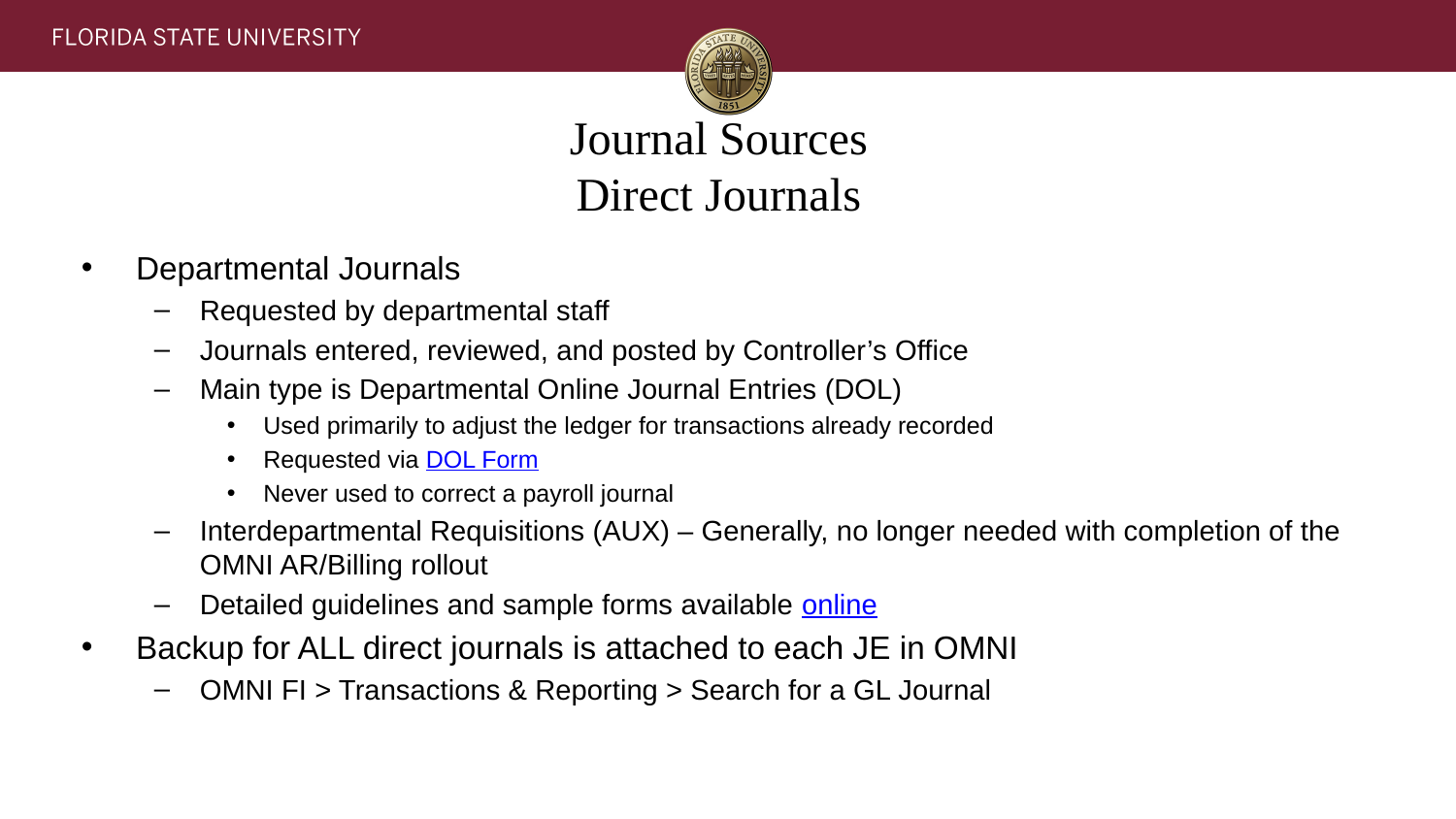

# Journal Sources Direct Journals
Departmental Journals
Requested by departmental staff
Journals entered, reviewed, and posted by Controller’s Office
Main type is Departmental Online Journal Entries (DOL)
Used primarily to adjust the ledger for transactions already recorded
Requested via DOL Form
Never used to correct a payroll journal
Interdepartmental Requisitions (AUX) – Generally, no longer needed with completion of the OMNI AR/Billing rollout
Detailed guidelines and sample forms available online
Backup for ALL direct journals is attached to each JE in OMNI
OMNI FI > Transactions & Reporting > Search for a GL Journal